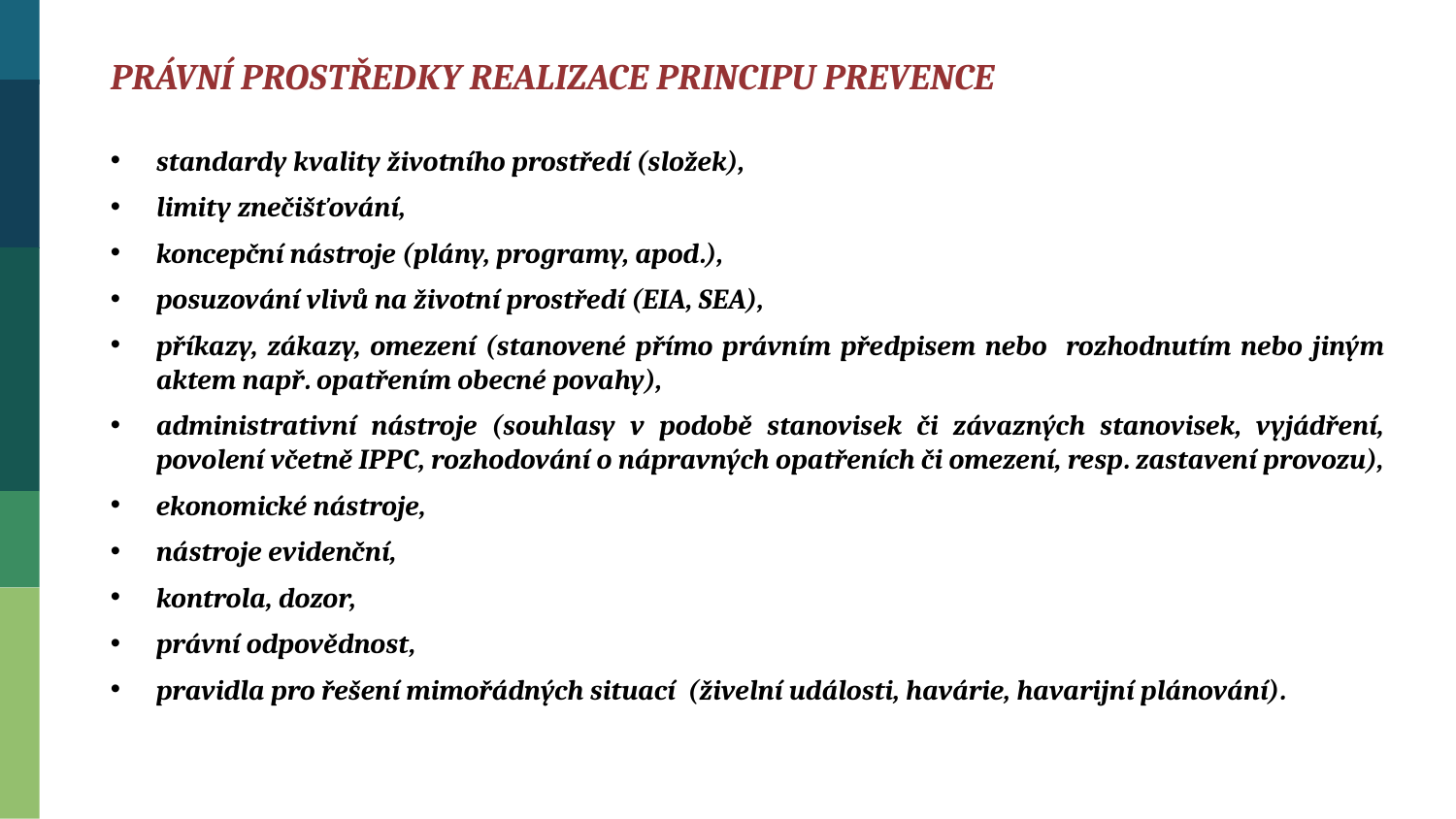

PRÁVNÍ PROSTŘEDKY REALIZACE PRINCIPU PREVENCE

standardy kvality životního prostředí (složek),
limity znečišťování,
koncepční nástroje (plány, programy, apod.),
posuzování vlivů na životní prostředí (EIA, SEA),
příkazy, zákazy, omezení (stanovené přímo právním předpisem nebo  rozhodnutím nebo jiným aktem např. opatřením obecné povahy),
administrativní nástroje (souhlasy v podobě stanovisek či závazných stanovisek, vyjádření, povolení včetně IPPC, rozhodování o nápravných opatřeních či omezení, resp. zastavení provozu),
ekonomické nástroje,
nástroje evidenční,
kontrola, dozor,
právní odpovědnost,
pravidla pro řešení mimořádných situací  (živelní události, havárie, havarijní plánování).